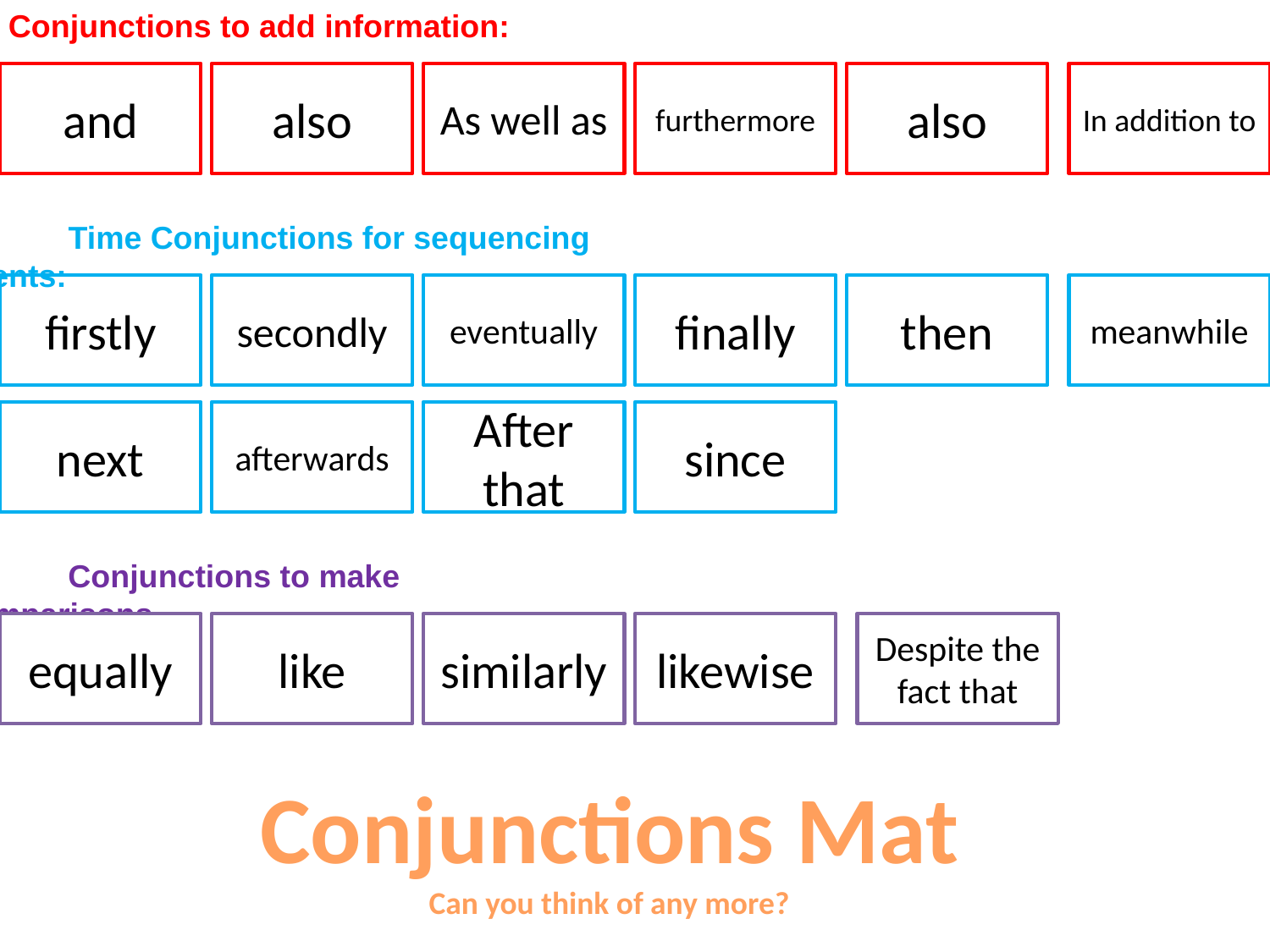

Conjunctions to add information:
and
also
As well as
furthermore
also
In addition to
Time Conjunctions for sequencing events:
firstly
secondly
eventually
finally
then
meanwhile
next
afterwards
After that
since
Conjunctions to make comparisons
equally
like
similarly
likewise
Despite the fact that
Conjunctions Mat
Can you think of any more?